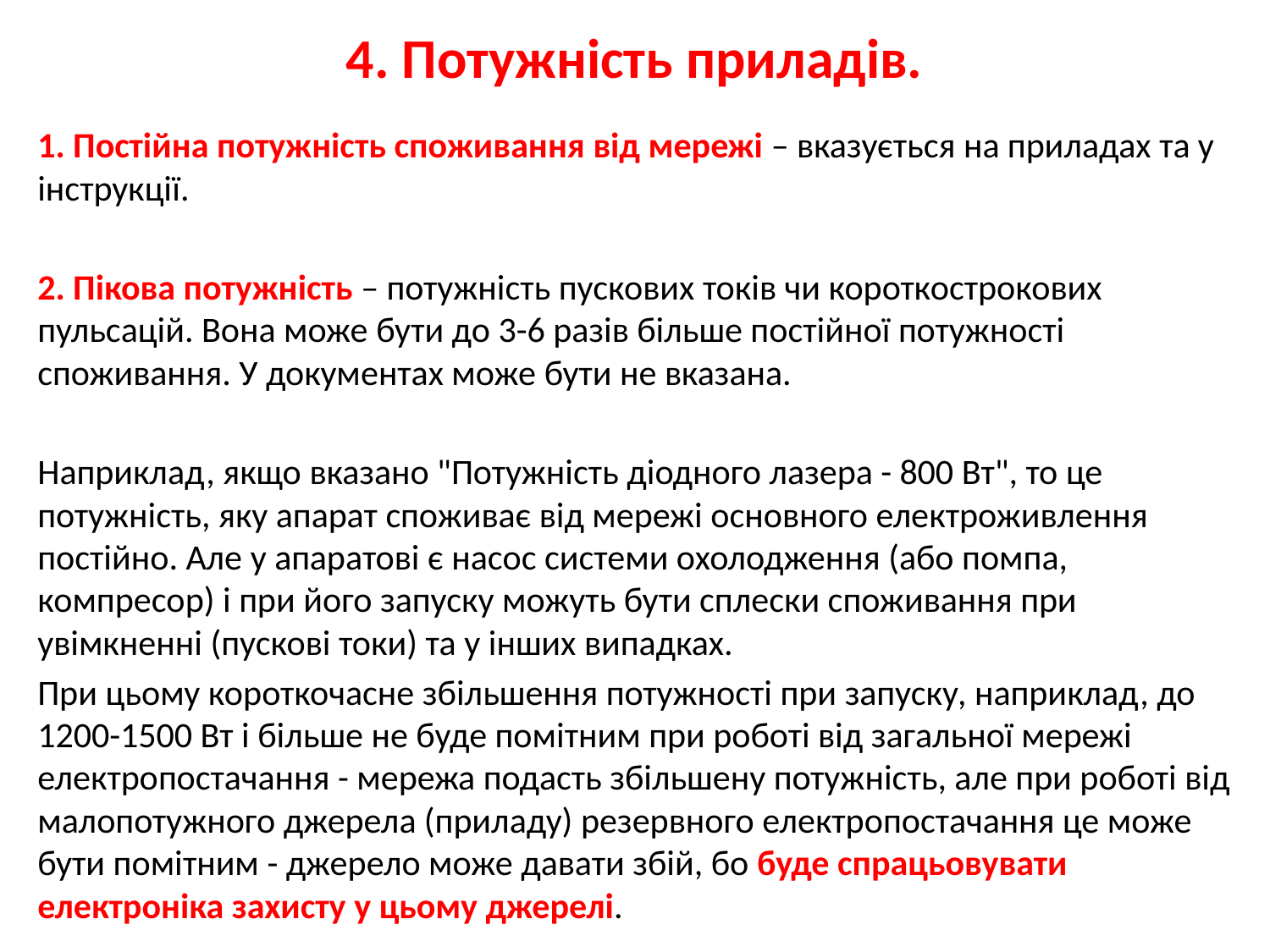

# 4. Потужність приладів.
1. Постійна потужність споживання від мережі – вказується на приладах та у інструкції.

2. Пікова потужність – потужність пускових токів чи короткострокових пульсацій. Вона може бути до 3-6 разів більше постійної потужності споживання. У документах може бути не вказана.

Наприклад, якщо вказано "Потужність діодного лазера - 800 Вт", то це потужність, яку апарат споживає від мережі основного електроживлення постійно. Але у апаратові є насос системи охолодження (або помпа, компресор) і при його запуску можуть бути сплески споживання при увімкненні (пускові токи) та у інших випадках.
При цьому короткочасне збільшення потужності при запуску, наприклад, до 1200-1500 Вт і більше не буде помітним при роботі від загальної мережі електропостачання - мережа подасть збільшену потужність, але при роботі від малопотужного джерела (приладу) резервного електропостачання це може бути помітним - джерело може давати збій, бо буде спрацьовувати електроніка захисту у цьому джерелі.